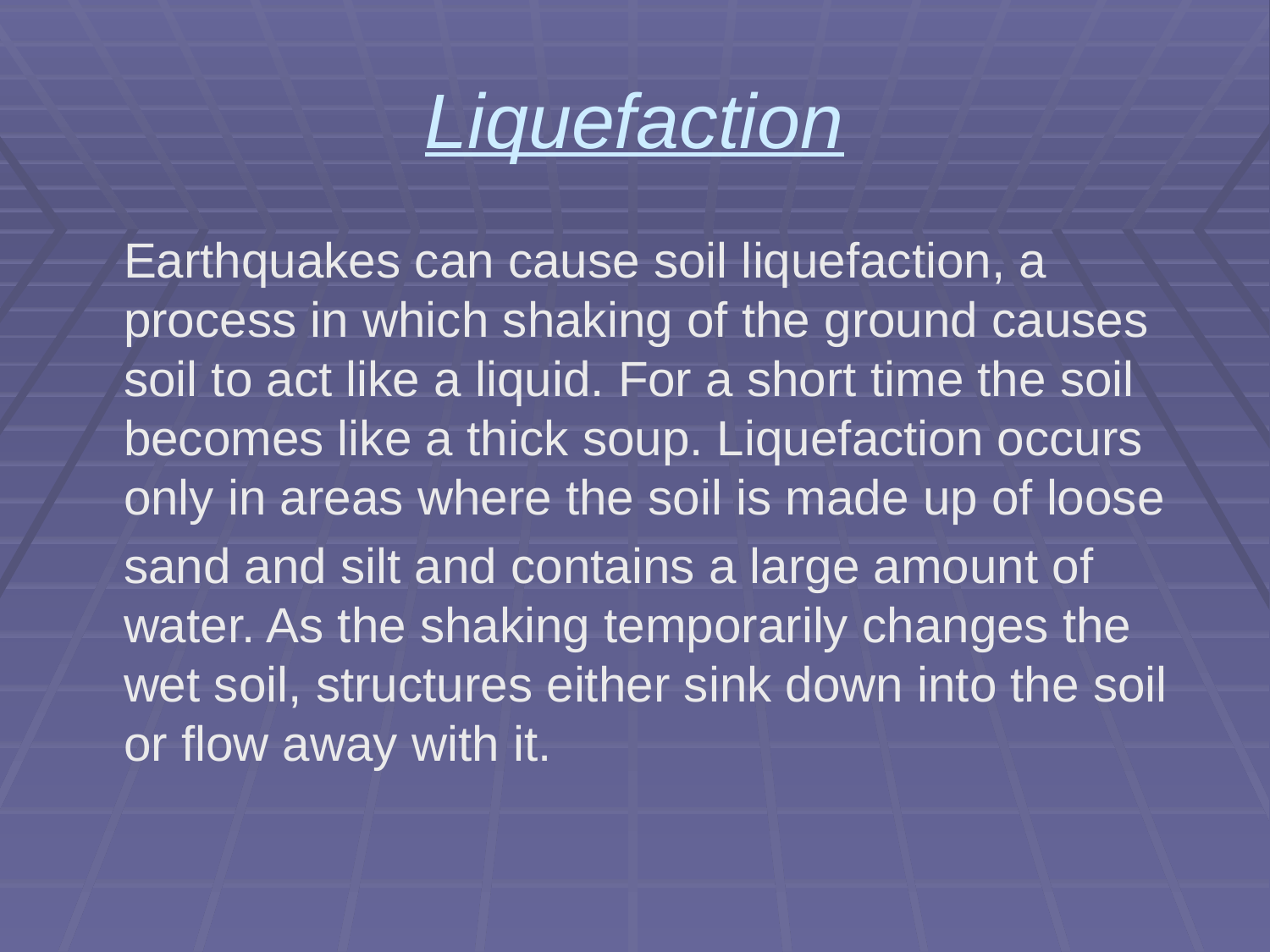

# Liquefaction
	Earthquakes can cause soil liquefaction, a process in which shaking of the ground causes soil to act like a liquid. For a short time the soil becomes like a thick soup. Liquefaction occurs only in areas where the soil is made up of loose
	sand and silt and contains a large amount of water. As the shaking temporarily changes the wet soil, structures either sink down into the soil or flow away with it.